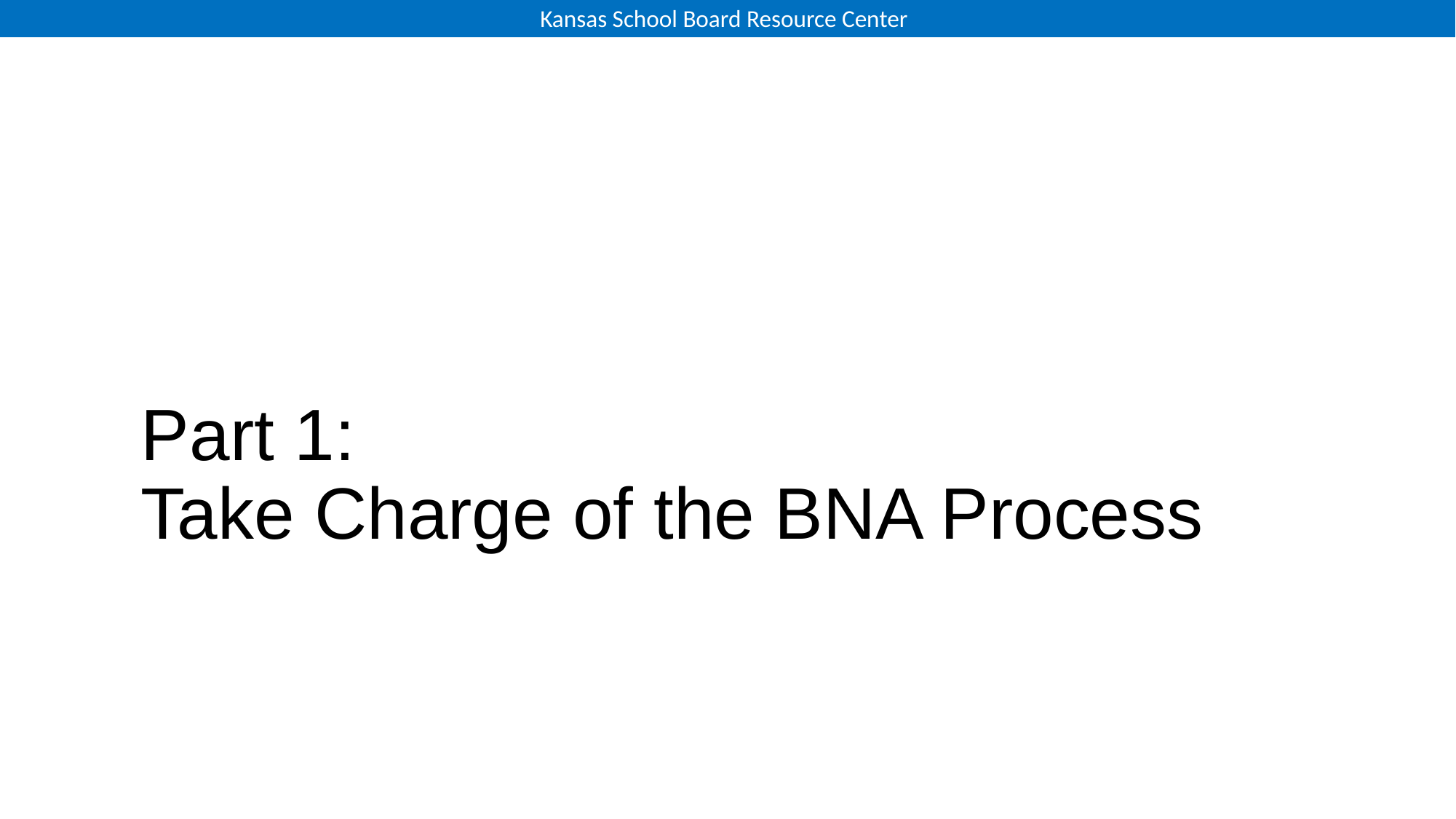

# Part 1: Take Charge of the BNA Process